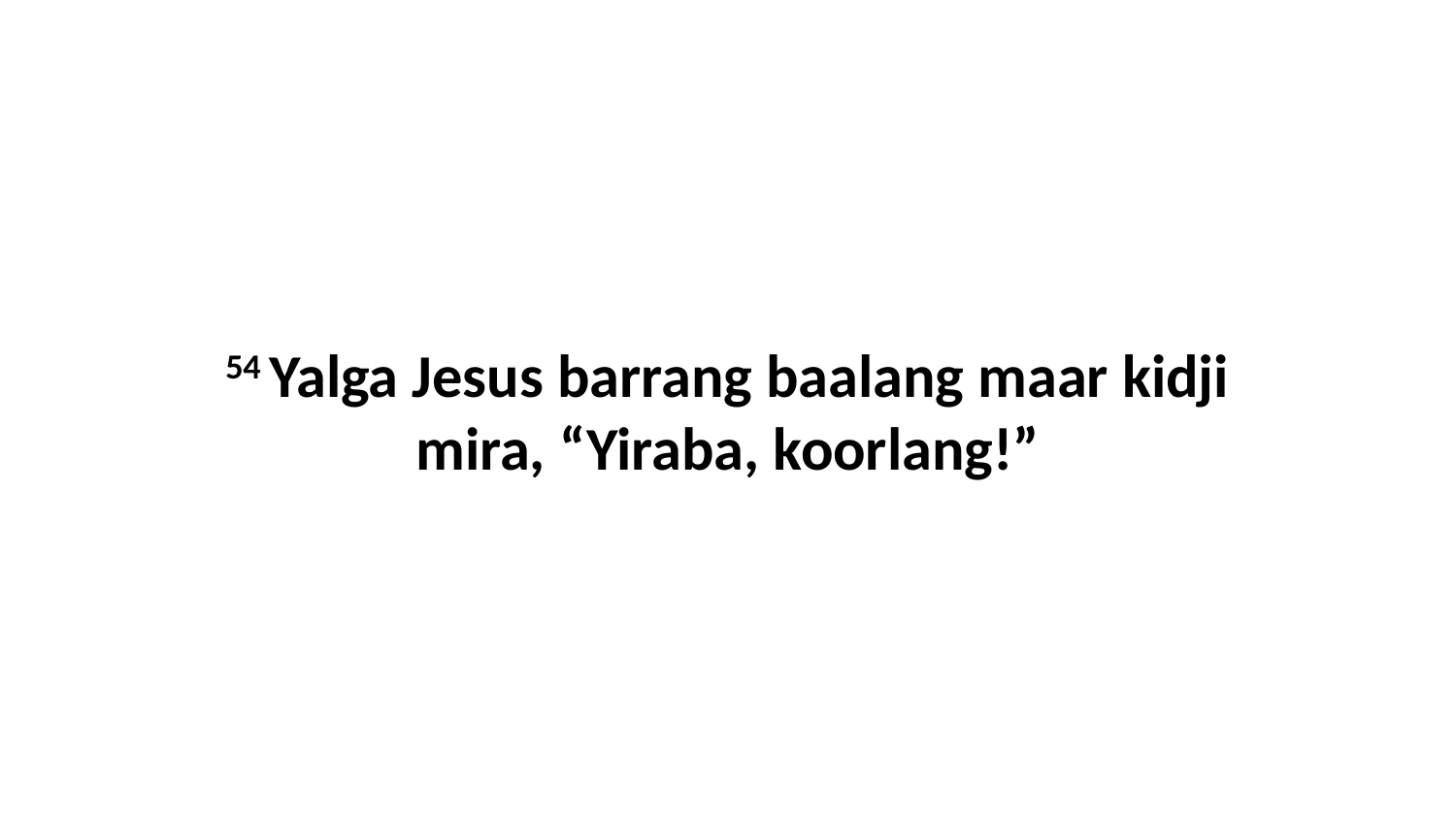

54 Yalga Jesus barrang baalang maar kidji mira, “Yiraba, koorlang!”